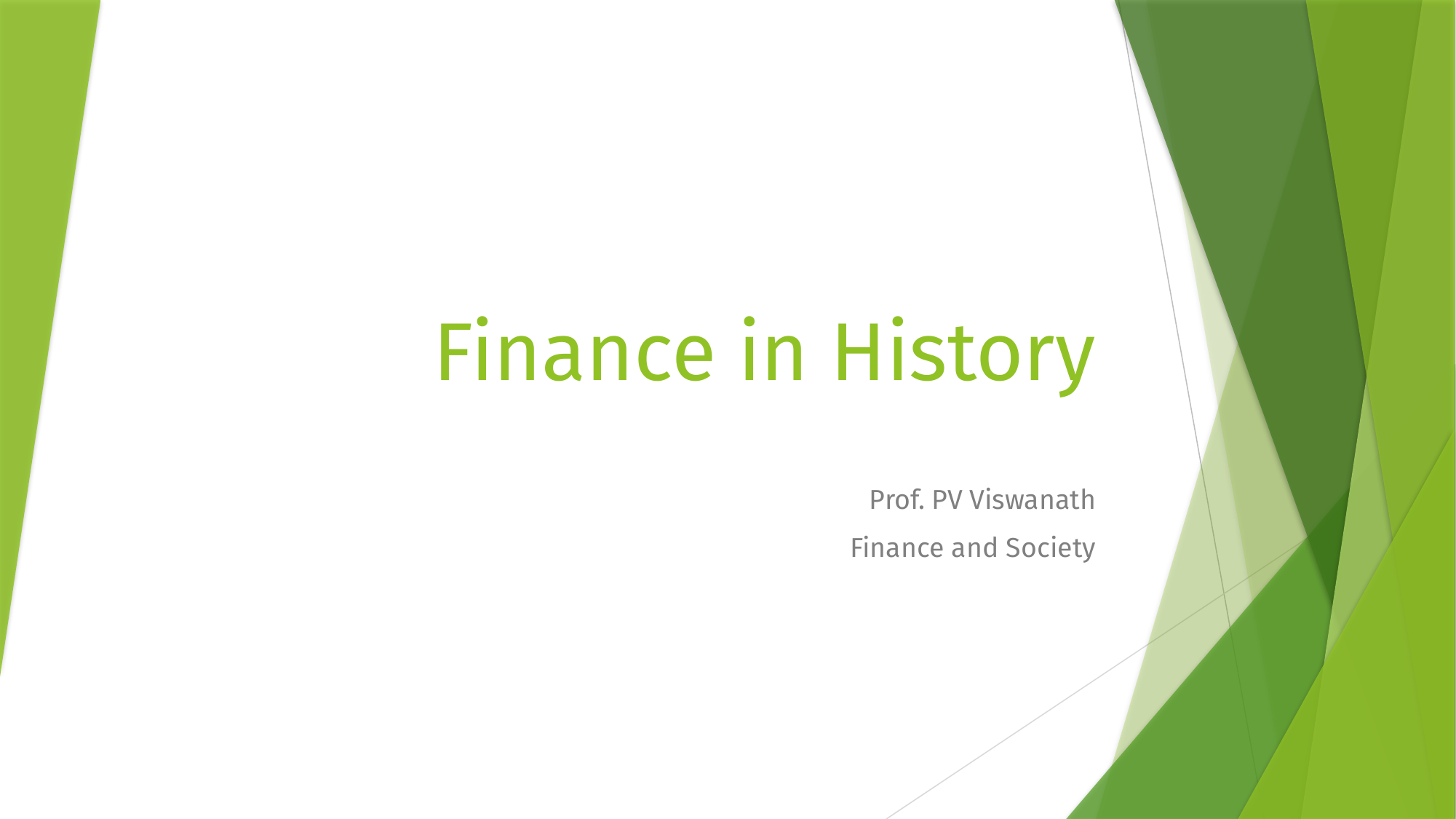

# Finance in History
Prof. PV Viswanath
Finance and Society